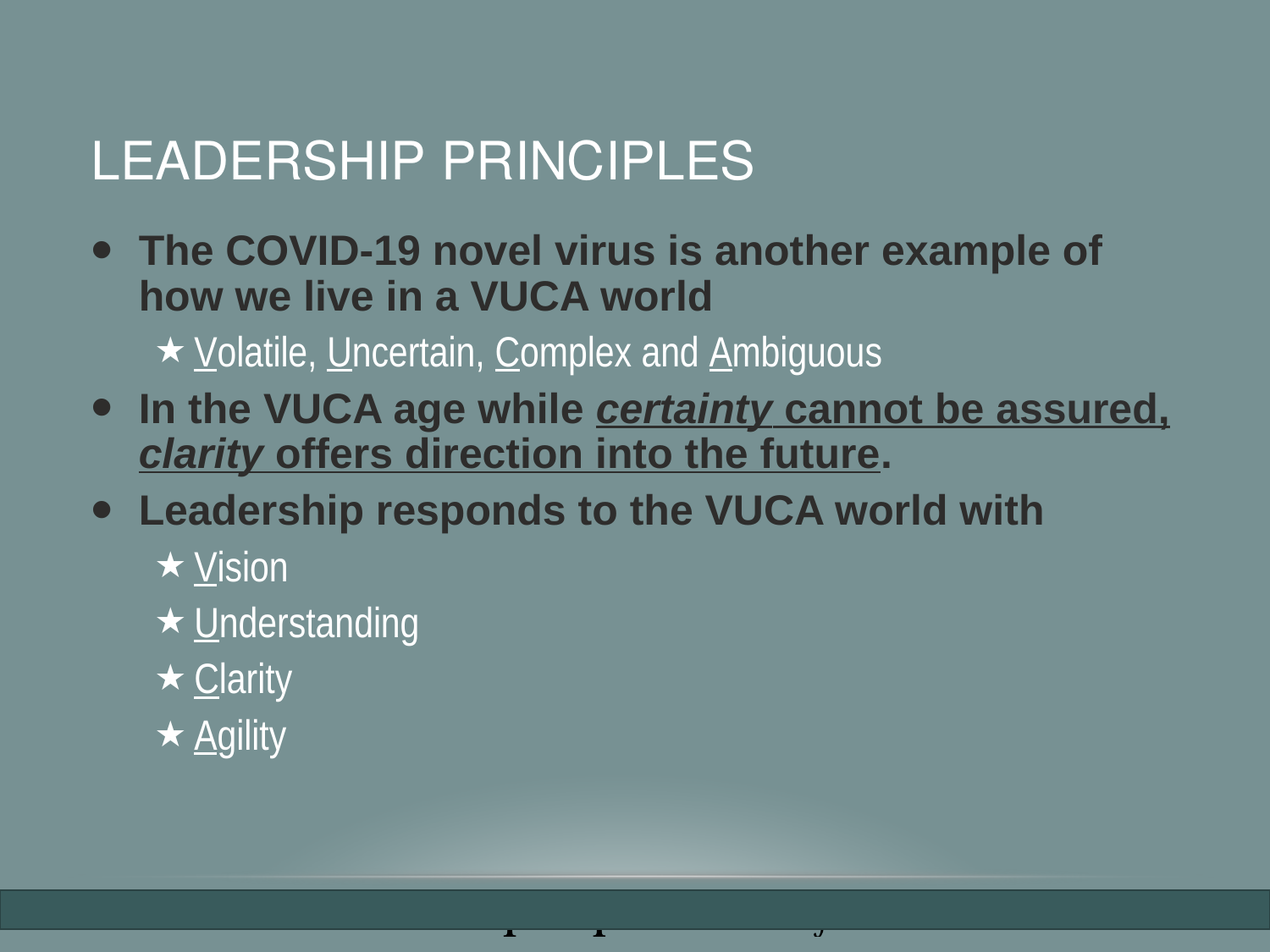

# Leadership Principles
The COVID-19 novel virus is another example of how we live in a VUCA world
Volatile, Uncertain, Complex and Ambiguous
In the VUCA age while certainty cannot be assured, clarity offers direction into the future.
Leadership responds to the VUCA world with
Vision
Understanding
Clarity
Agility
2
5/31/2020